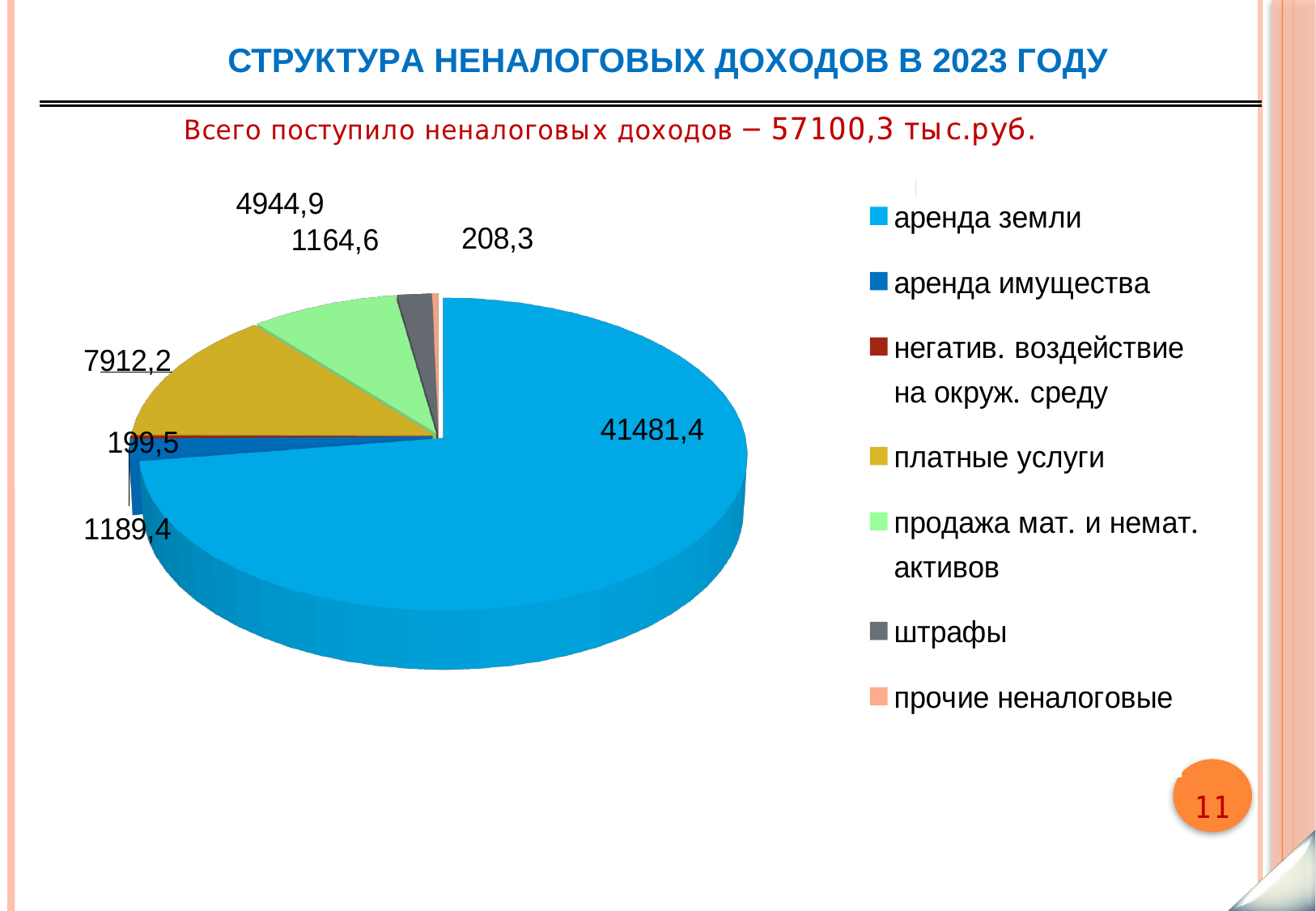

# Структура неналоговых доходов в 2023 году

Всего поступило неналоговых доходов – 57100,3 тыс.руб.

[unsupported chart]

### Chart

| Category |
|---|

11